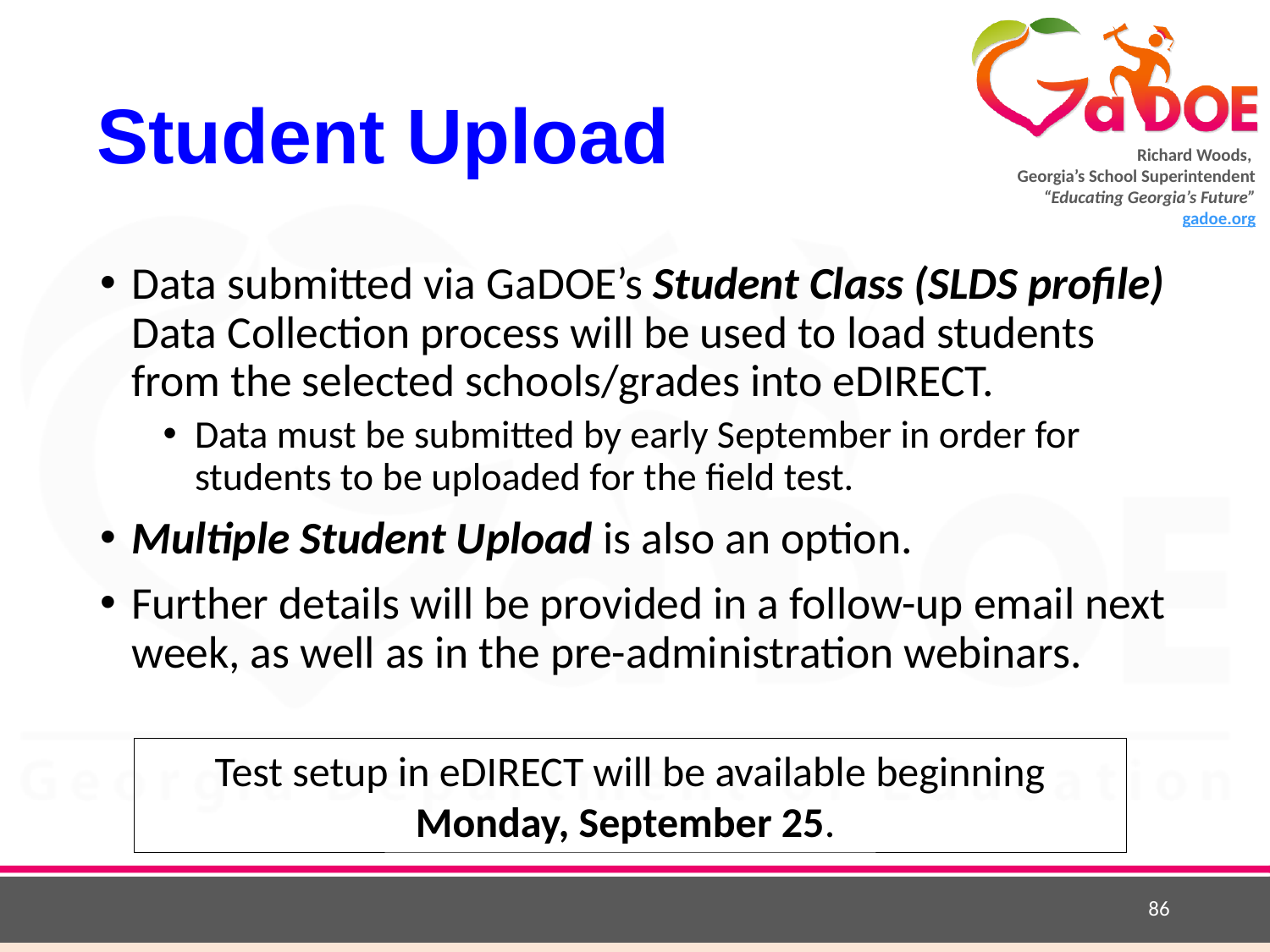

# Student Upload
Data submitted via GaDOE’s Student Class (SLDS profile) Data Collection process will be used to load students from the selected schools/grades into eDIRECT.
Data must be submitted by early September in order for students to be uploaded for the field test.
Multiple Student Upload is also an option.
Further details will be provided in a follow-up email next week, as well as in the pre-administration webinars.
Test setup in eDIRECT will be available beginning Monday, September 25.
86